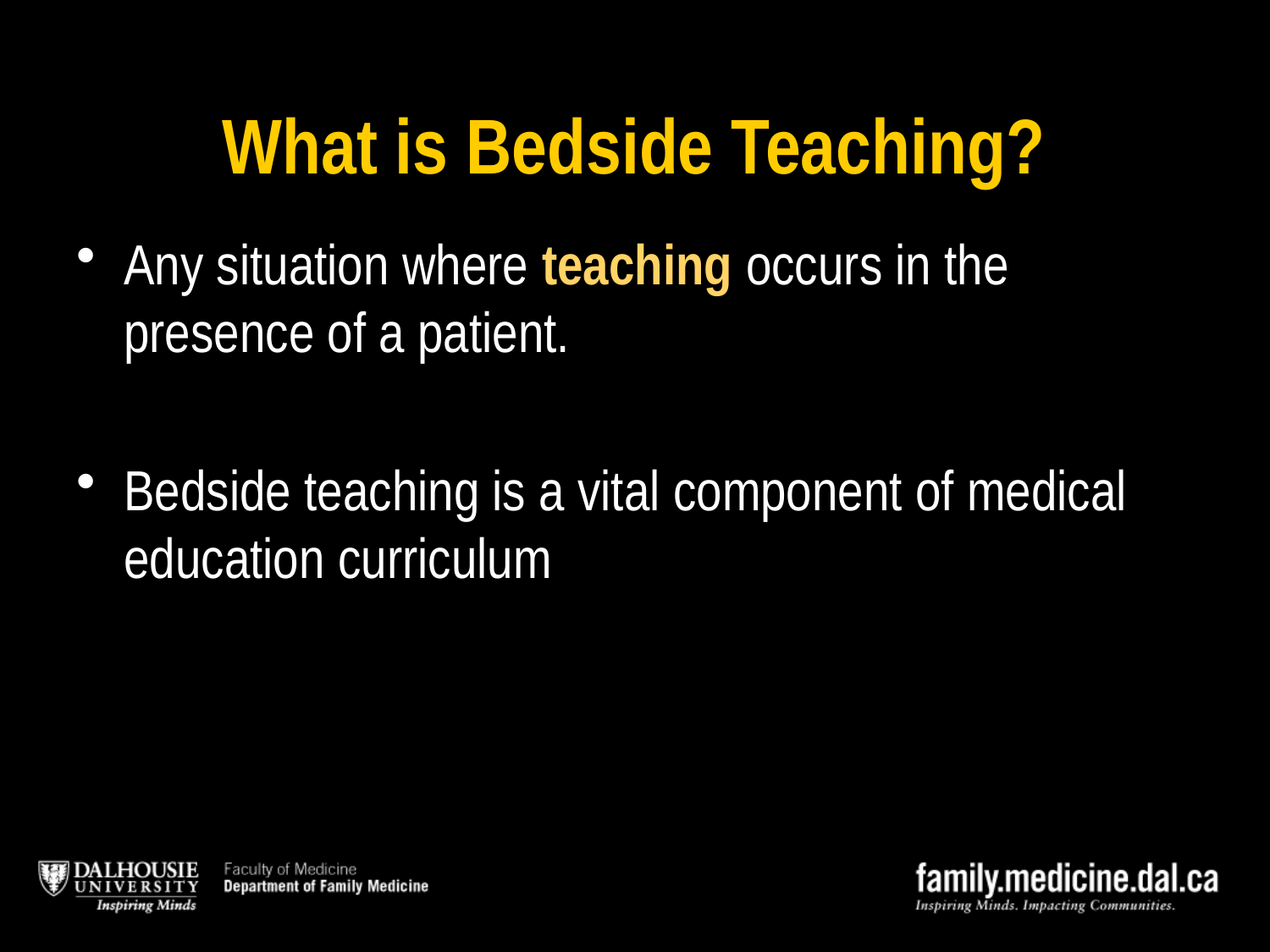

# What is Bedside Teaching?
Any situation where teaching occurs in the presence of a patient.

Bedside teaching is a vital component of medical education curriculum